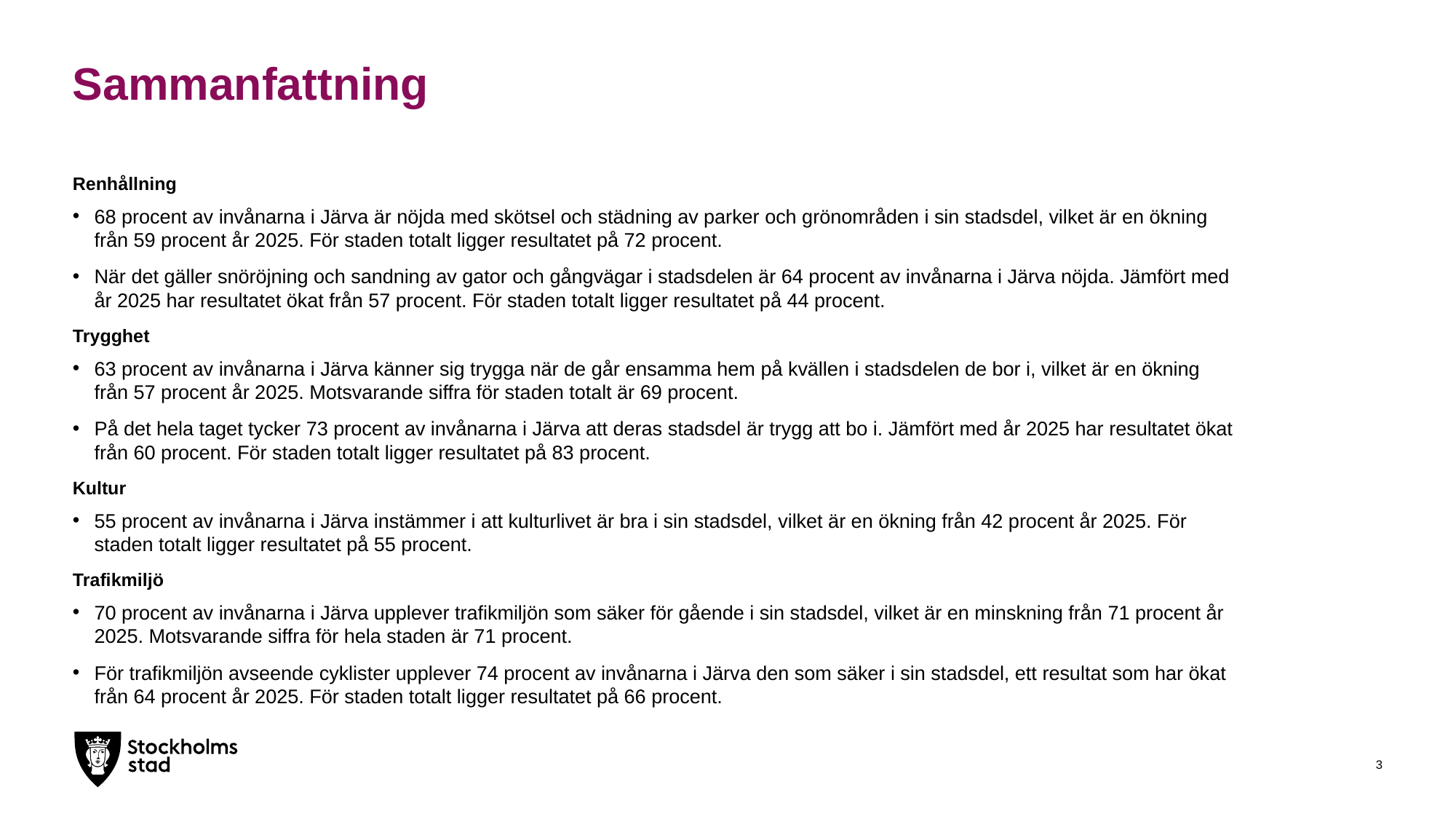

# Sammanfattning
Renhållning
68 procent av invånarna i Järva är nöjda med skötsel och städning av parker och grönområden i sin stadsdel, vilket är en ökning från 59 procent år 2025. För staden totalt ligger resultatet på 72 procent.
När det gäller snöröjning och sandning av gator och gångvägar i stadsdelen är 64 procent av invånarna i Järva nöjda. Jämfört med år 2025 har resultatet ökat från 57 procent. För staden totalt ligger resultatet på 44 procent.
Trygghet
63 procent av invånarna i Järva känner sig trygga när de går ensamma hem på kvällen i stadsdelen de bor i, vilket är en ökning från 57 procent år 2025. Motsvarande siffra för staden totalt är 69 procent.
På det hela taget tycker 73 procent av invånarna i Järva att deras stadsdel är trygg att bo i. Jämfört med år 2025 har resultatet ökat från 60 procent. För staden totalt ligger resultatet på 83 procent.
Kultur
55 procent av invånarna i Järva instämmer i att kulturlivet är bra i sin stadsdel, vilket är en ökning från 42 procent år 2025. För staden totalt ligger resultatet på 55 procent.
Trafikmiljö
70 procent av invånarna i Järva upplever trafikmiljön som säker för gående i sin stadsdel, vilket är en minskning från 71 procent år 2025. Motsvarande siffra för hela staden är 71 procent.
För trafikmiljön avseende cyklister upplever 74 procent av invånarna i Järva den som säker i sin stadsdel, ett resultat som har ökat från 64 procent år 2025. För staden totalt ligger resultatet på 66 procent.
3